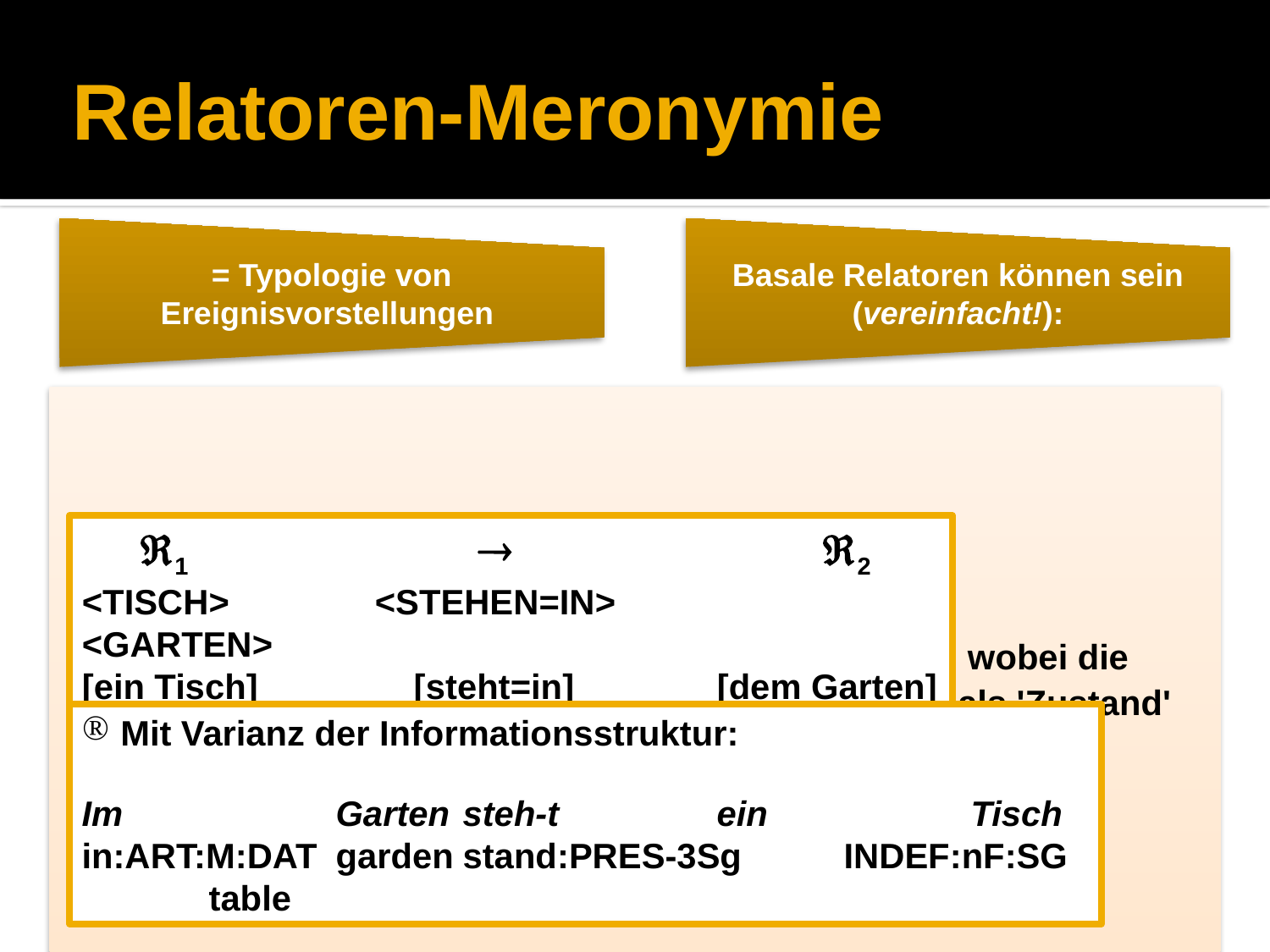

# Relatoren-Meronymie
= Typologie von Ereignisvorstellungen
Basale Relatoren können sein (vereinfacht!):

     ℜ1		            →		         ℜ2
<TISCH>	    <STEHEN=IN>		<GARTEN>
[ein Tisch]	        [steht=in]		[dem Garten]
 Mit Varianz der Informationsstruktur:

Im 		Garten 	steh-t 		ein 		Tisch
in:ART:M:DAT	garden	stand:PRES-3Sg	INDEF:nF:SG	table